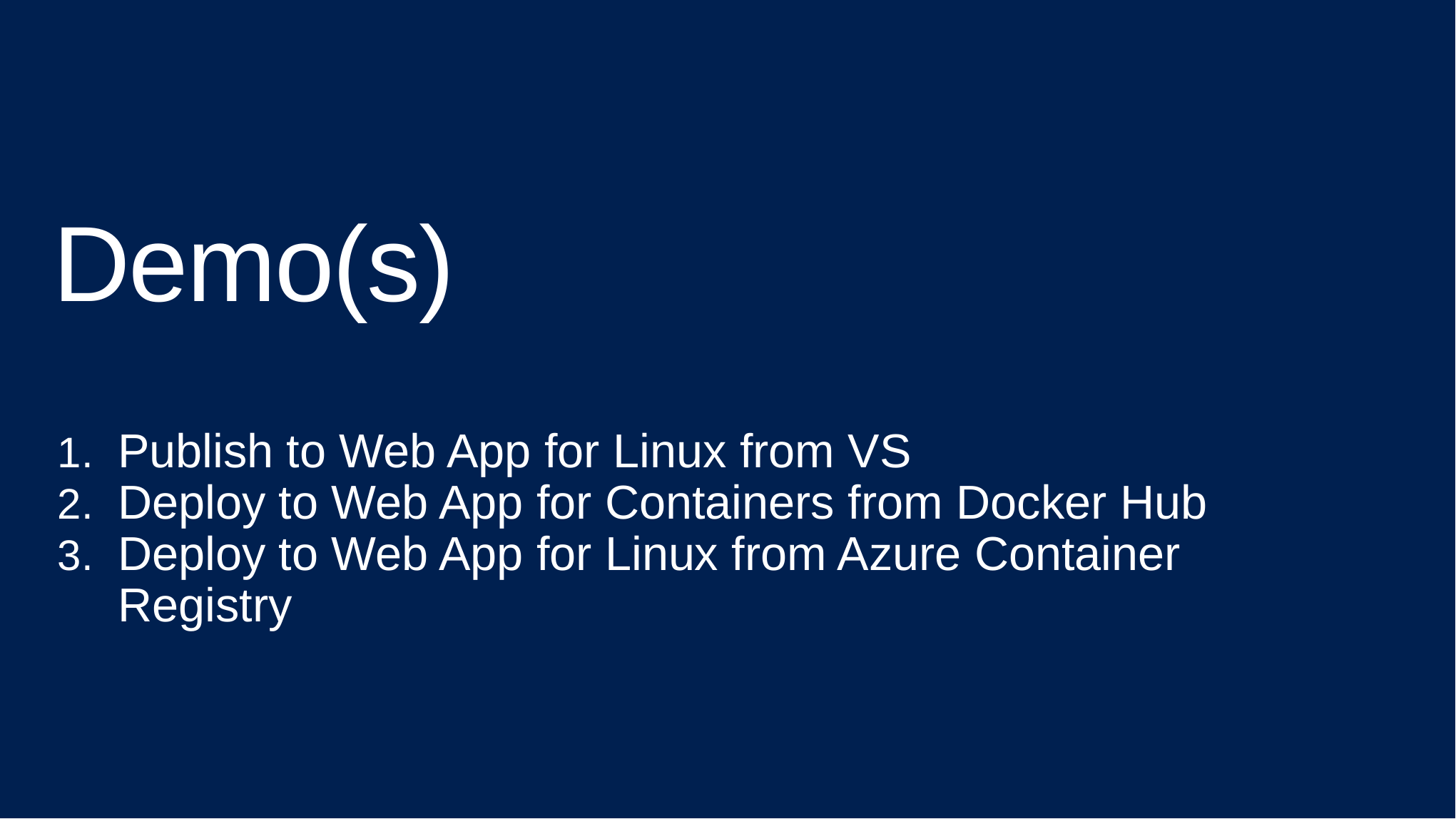

# Demo(s)
Publish to Web App for Linux from VS
Deploy to Web App for Containers from Docker Hub
Deploy to Web App for Linux from Azure Container Registry